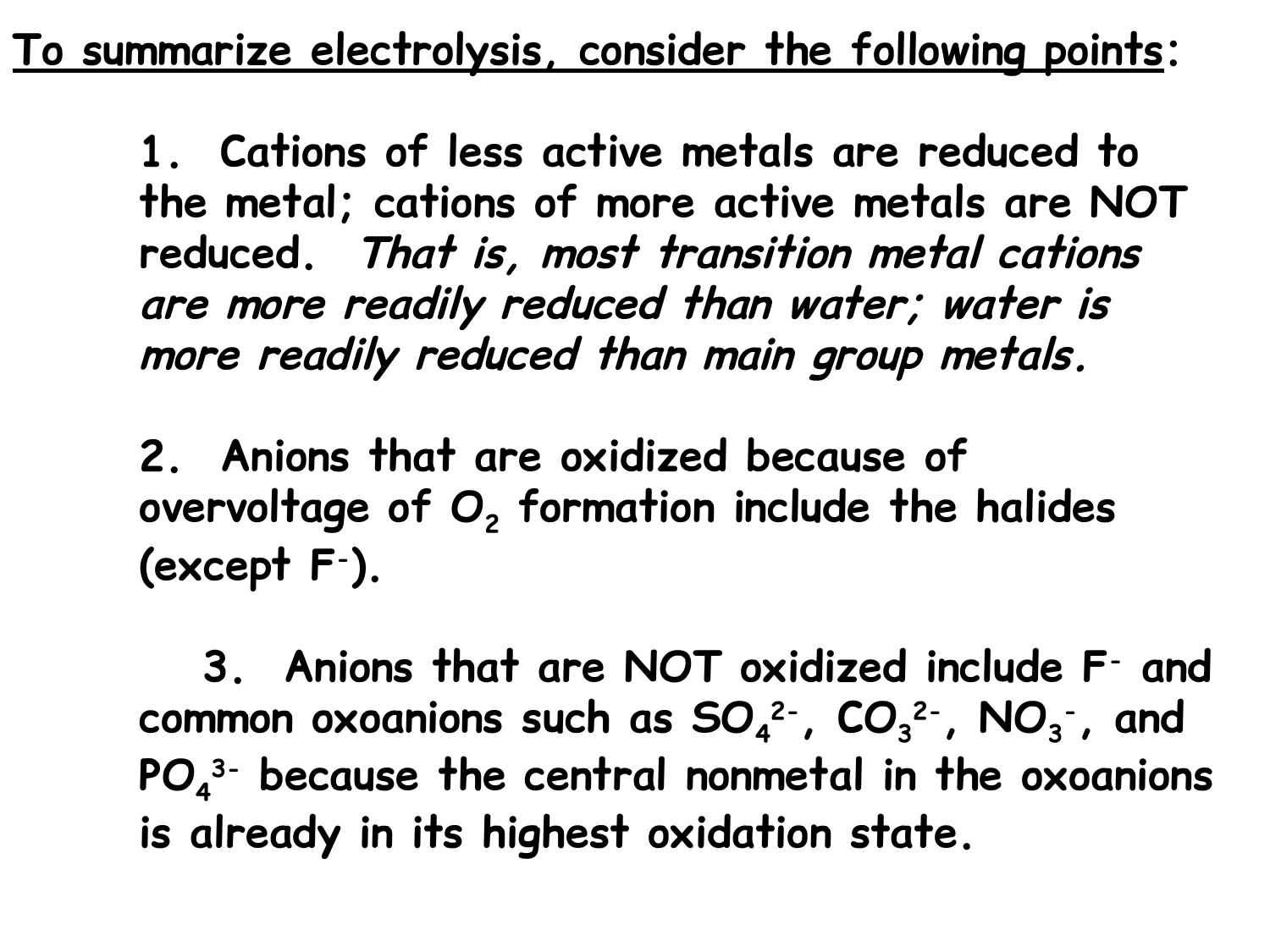

To summarize electrolysis, consider the following points:

1.  Cations of less active metals are reduced to the metal; cations of more active metals are NOT reduced.  That is, most transition metal cations are more readily reduced than water; water is more readily reduced than main group metals.

2.  Anions that are oxidized because of overvoltage of O2 formation include the halides (except F-).

	3.  Anions that are NOT oxidized include F- and common oxoanions such as SO42-, CO32-, NO3-, and PO43- because the central nonmetal in the oxoanions is already in its highest oxidation state.